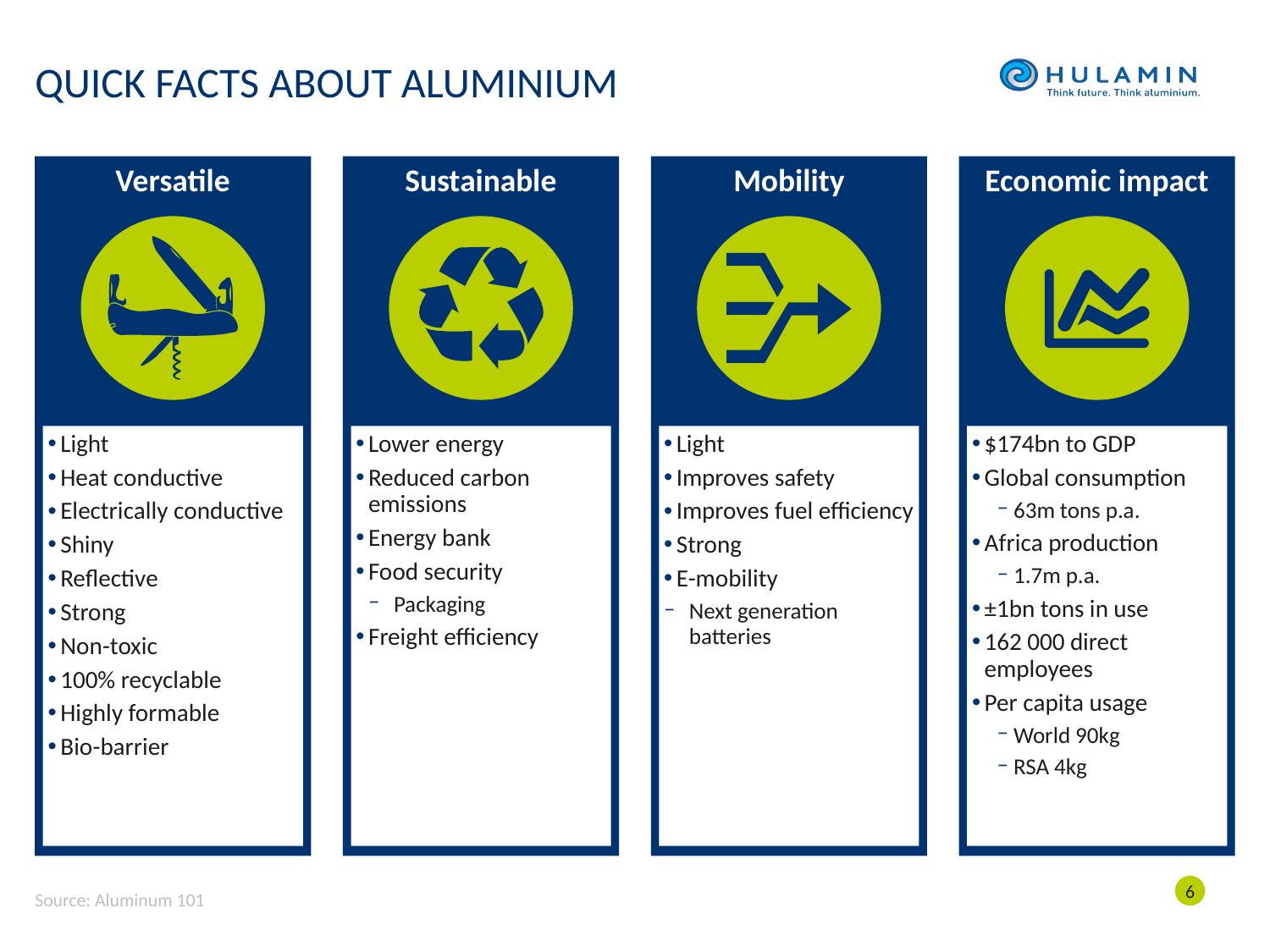

# Quick facts about Aluminium
Versatile
Light
Heat conductive
Electrically conductive
Shiny
Reflective
Strong
Non-toxic
100% recyclable
Highly formable
Bio-barrier
Sustainable
Lower energy
Reduced carbon emissions
Energy bank
Food security
Packaging
Freight efficiency
Mobility
Light
Improves safety
Improves fuel efficiency
Strong
E-mobility
Next generation batteries

Economic impact
$174bn to GDP
Global consumption
63m tons p.a.
Africa production
1.7m p.a.
±1bn tons in use
162 000 direct employees
Per capita usage
World 90kg
RSA 4kg

Source: Aluminum 101